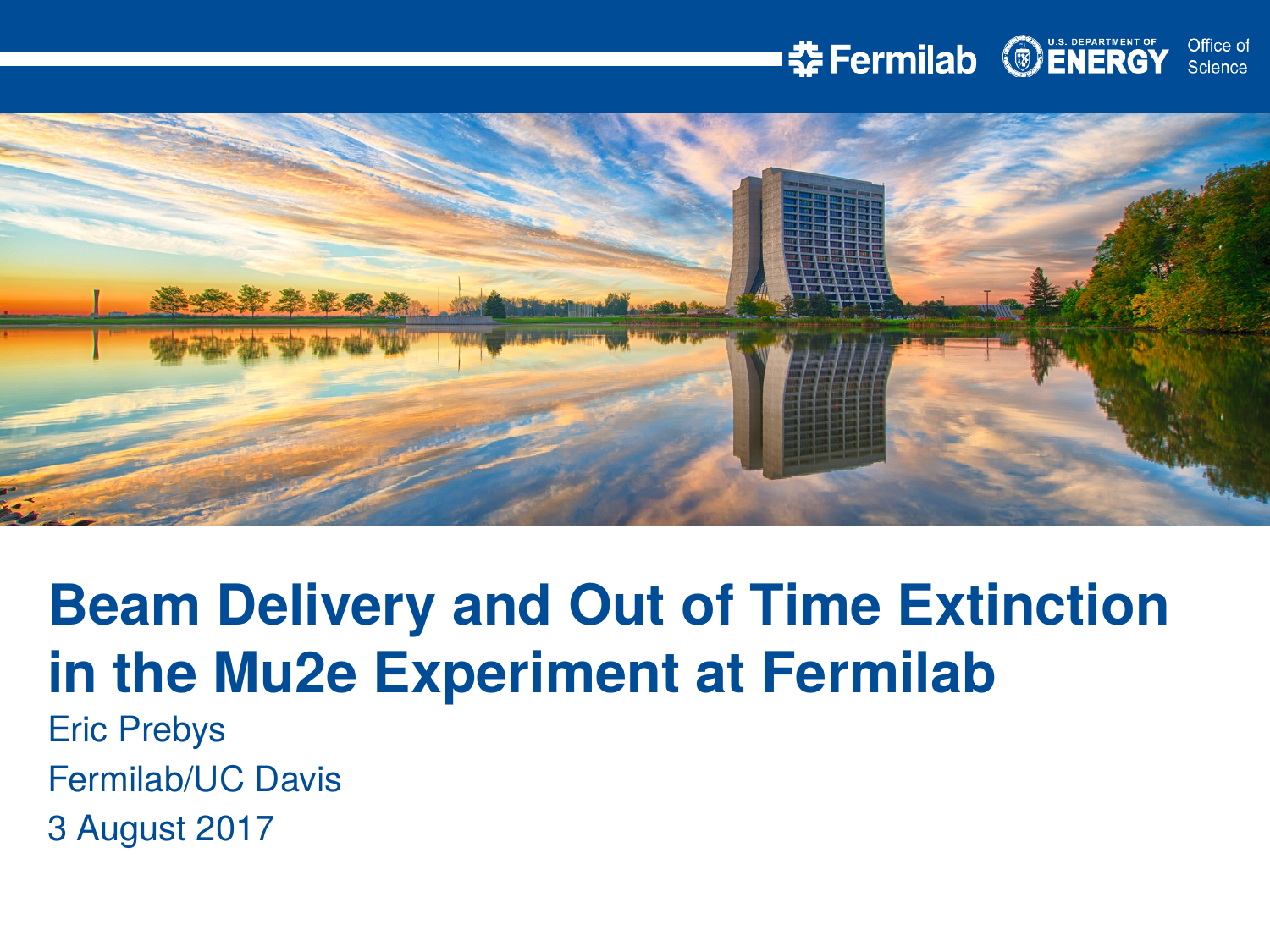

Beam Delivery and Out of Time Extinction in the Mu2e Experiment at Fermilab

Eric Prebys
Fermilab/UC Davis
3 August 2017